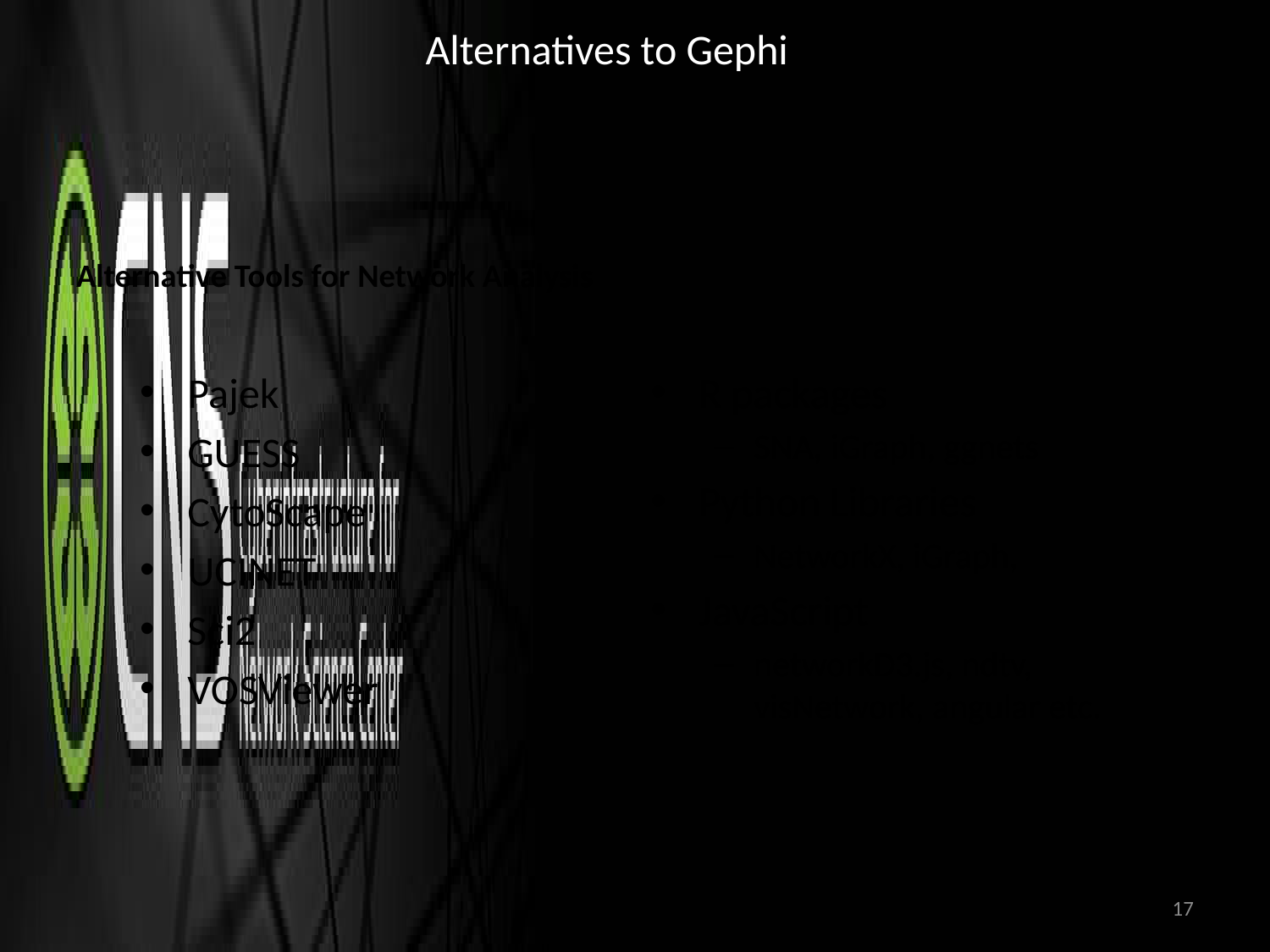

# Alternatives to Gephi
Alternative Tools for Network Analysis
Pajek
GUESS
CytoScape
UCINET
Sci2
VOSViewer

R packages
SNA, iGraph, ggnets
Python Libraries
NetworkX, iGraph,
JavaScript
networkD3.js, ndtv, visNetwork, angular etc.

17